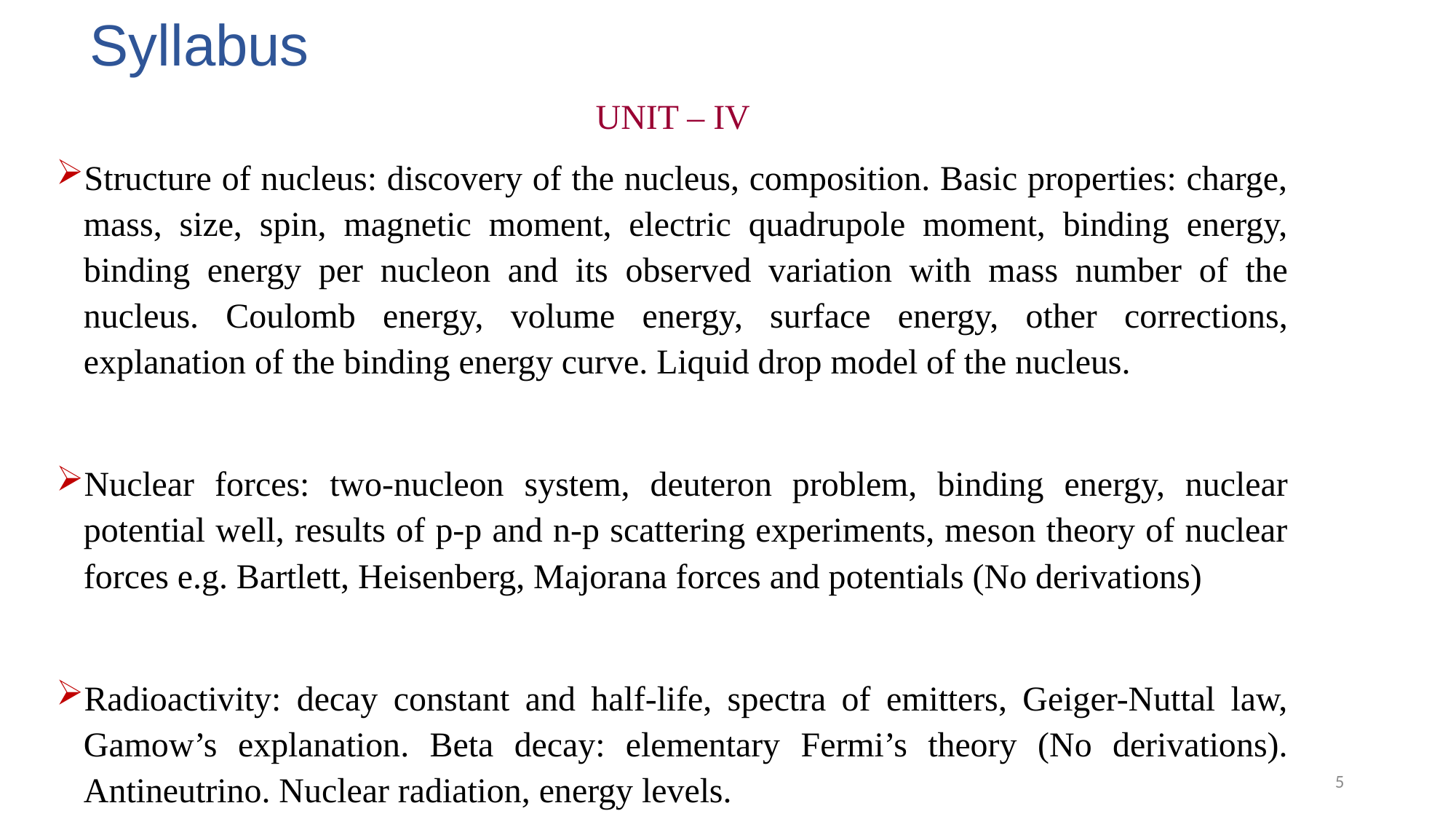

# Syllabus
UNIT – IV
Structure of nucleus: discovery of the nucleus, composition. Basic properties: charge, mass, size, spin, magnetic moment, electric quadrupole moment, binding energy, binding energy per nucleon and its observed variation with mass number of the nucleus. Coulomb energy, volume energy, surface energy, other corrections, explanation of the binding energy curve. Liquid drop model of the nucleus.

Nuclear forces: two-nucleon system, deuteron problem, binding energy, nuclear potential well, results of p-p and n-p scattering experiments, meson theory of nuclear forces e.g. Bartlett, Heisenberg, Majorana forces and potentials (No derivations)

Radioactivity: decay constant and half-life, spectra of emitters, Geiger-Nuttal law, Gamow’s explanation. Beta decay: elementary Fermi’s theory (No derivations). Antineutrino. Nuclear radiation, energy levels.
5